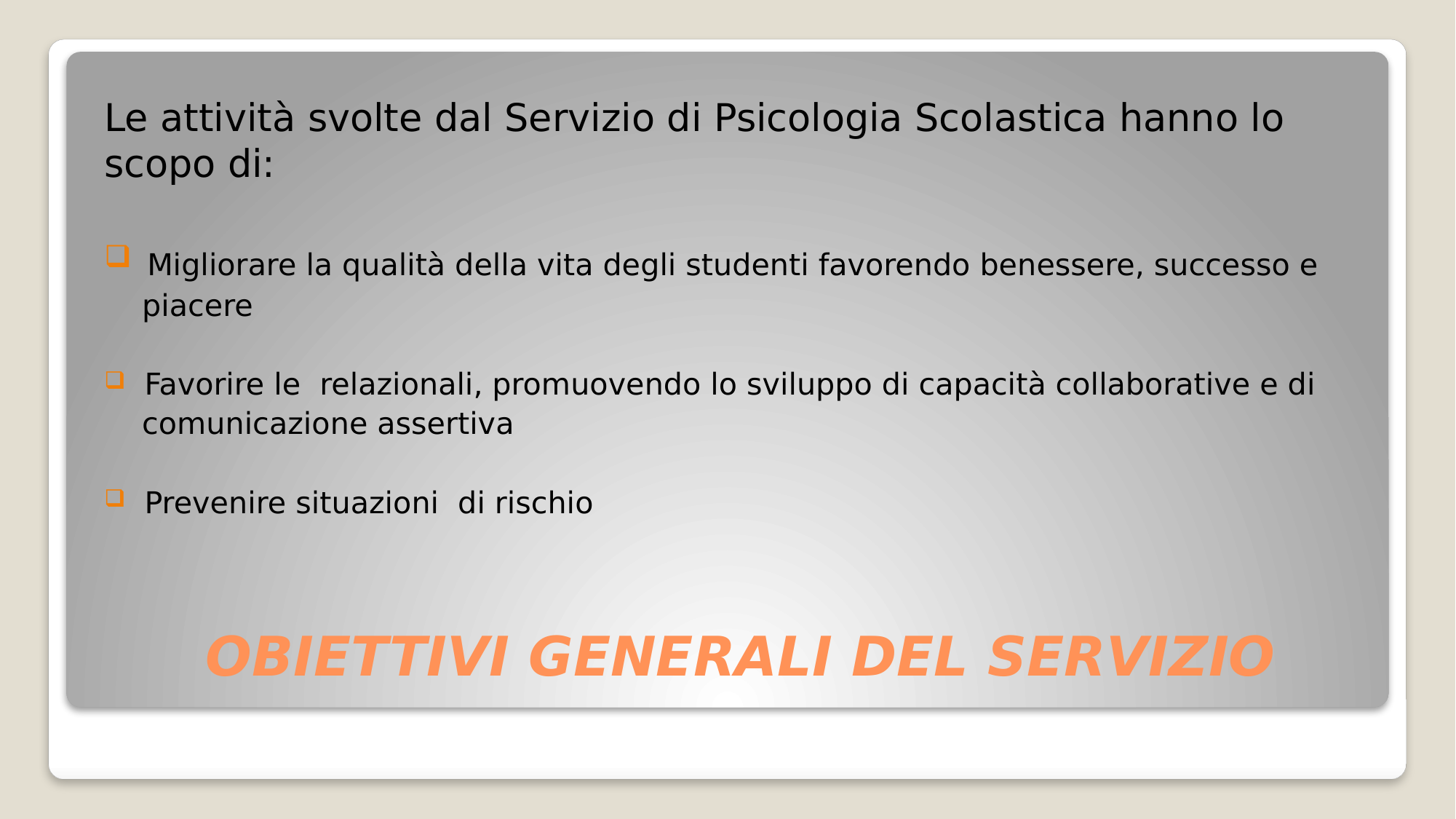

Le attività svolte dal Servizio di Psicologia Scolastica hanno lo scopo di:

 Migliorare la qualità della vita degli studenti favorendo benessere, successo e
    piacere

 Favorire le  relazionali, promuovendo lo sviluppo di capacità collaborative e di
    comunicazione assertiva

 Prevenire situazioni  di rischio

# OBIETTIVI GENERALI DEL SERVIZIO